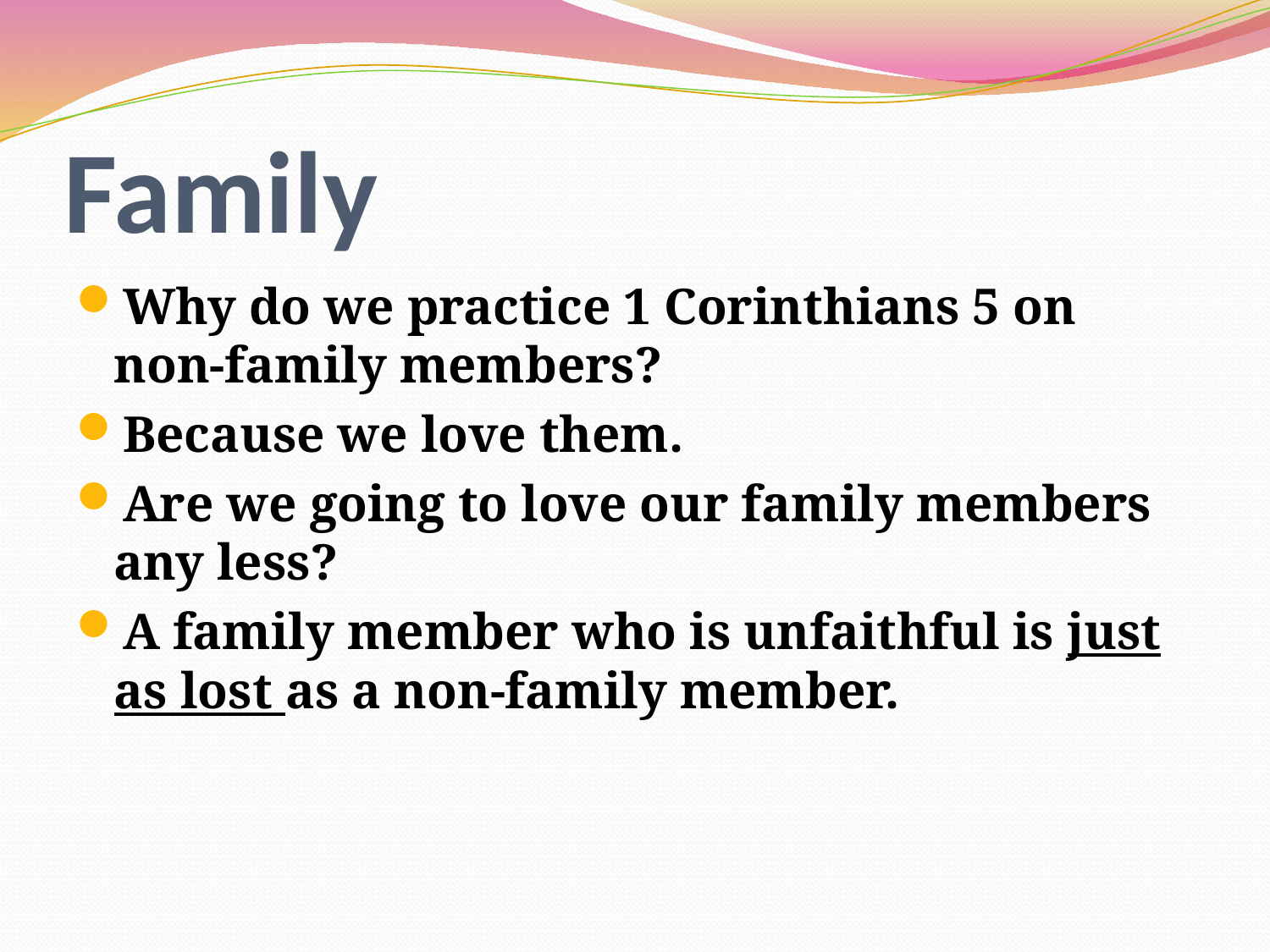

# Family
Why do we practice 1 Corinthians 5 on non-family members?
Because we love them.
Are we going to love our family members any less?
A family member who is unfaithful is just as lost as a non-family member.